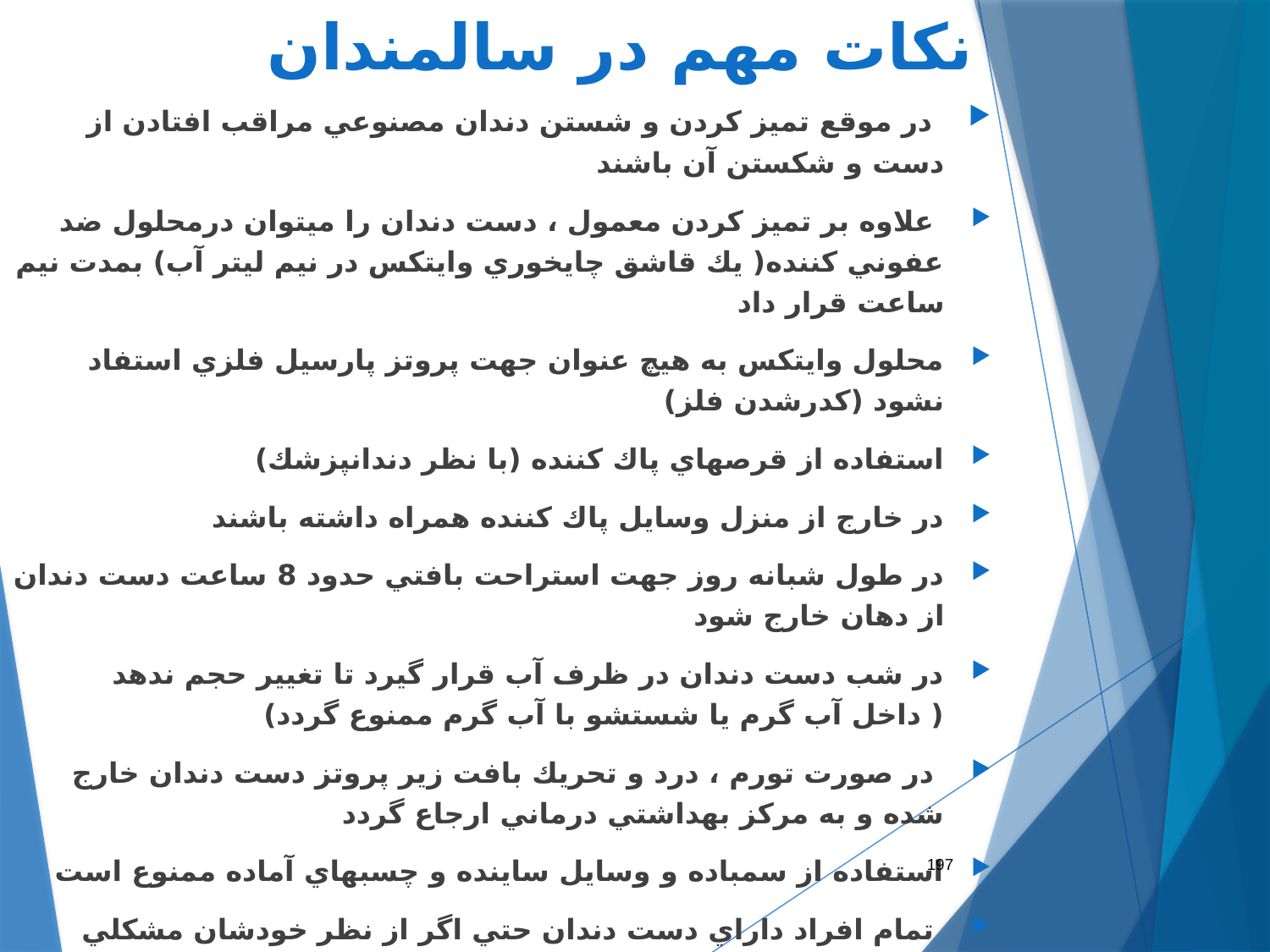

# نكات مهم در سالمندان
 در موقع تميز كردن و شستن دندان مصنوعي مراقب افتادن از دست و شكستن آن باشند
 علاوه بر تميز كردن معمول ، دست دندان را ميتوان درمحلول ضد عفوني كننده( يك قاشق چايخوري وايتكس در نيم ليتر آب) بمدت نيم ساعت قرار داد
محلول وايتكس به هيچ عنوان جهت پروتز پارسيل فلزي استفاد نشود (كدرشدن فلز)
استفاده از قرصهاي پاك كننده (با نظر دندانپزشك)
در خارج از منزل وسايل پاك كننده همراه داشته باشند
در طول شبانه روز جهت استراحت بافتي حدود 8 ساعت دست دندان از دهان خارج شود
در شب دست دندان در ظرف آب قرار گيرد تا تغيير حجم ندهد ( داخل آب گرم يا شستشو با آب گرم ممنوع گردد)
 در صورت تورم ، درد و تحريك بافت زير پروتز دست دندان خارج شده و به مركز بهداشتي درماني ارجاع گردد
استفاده از سمباده و وسايل ساينده و چسبهاي آماده ممنوع است
 تمام افراد داراي دست دندان حتي اگر از نظر خودشان مشكلي نباشد حداقل 12-6 ماه يكبار به دندانپزشك جهت معاينه مراجعه كنند
197